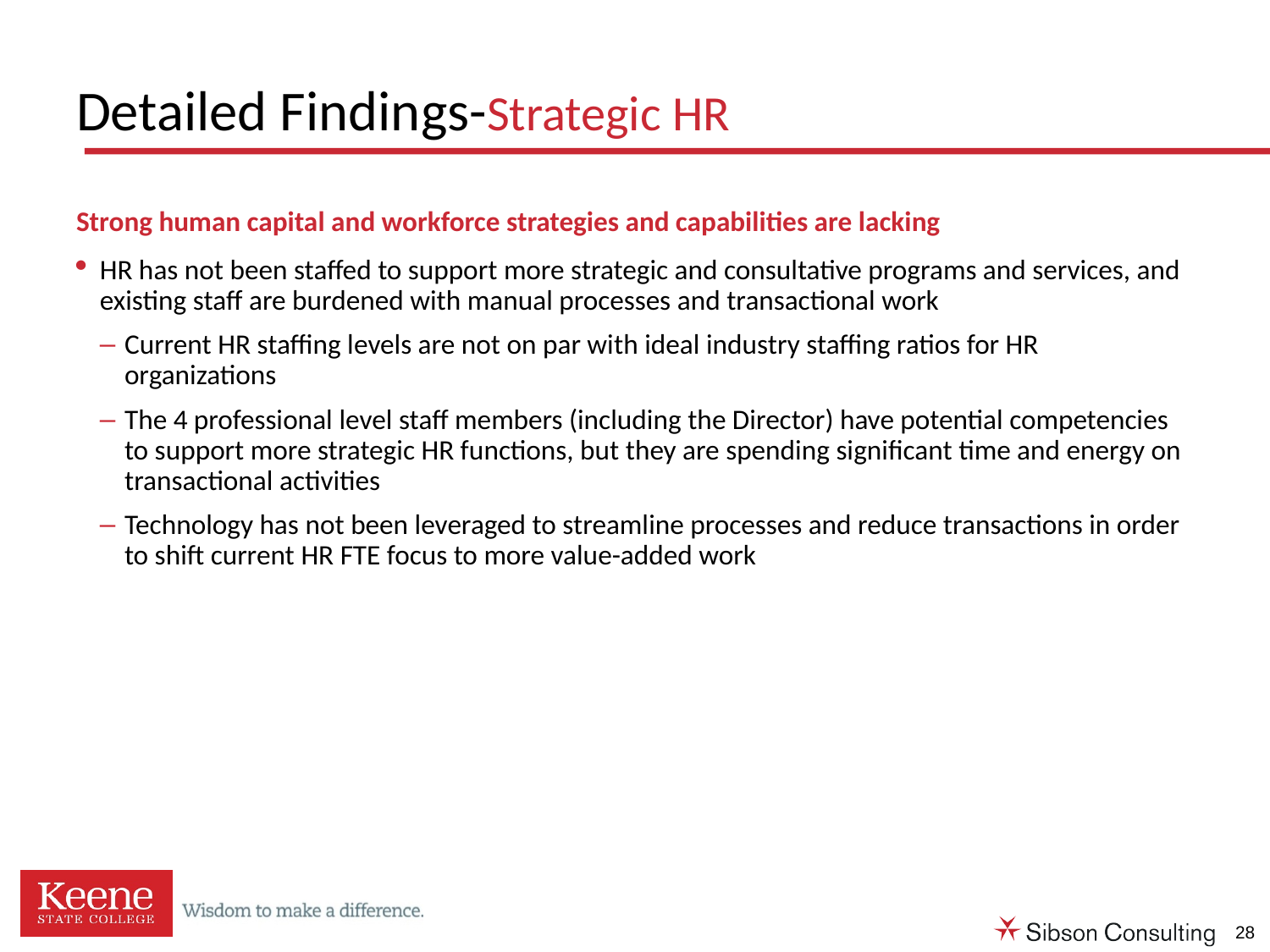

# Detailed Findings-Strategic HR
Strong human capital and workforce strategies and capabilities are lacking
HR has not been staffed to support more strategic and consultative programs and services, and existing staff are burdened with manual processes and transactional work
Current HR staffing levels are not on par with ideal industry staffing ratios for HR organizations
The 4 professional level staff members (including the Director) have potential competencies to support more strategic HR functions, but they are spending significant time and energy on transactional activities
Technology has not been leveraged to streamline processes and reduce transactions in order to shift current HR FTE focus to more value-added work